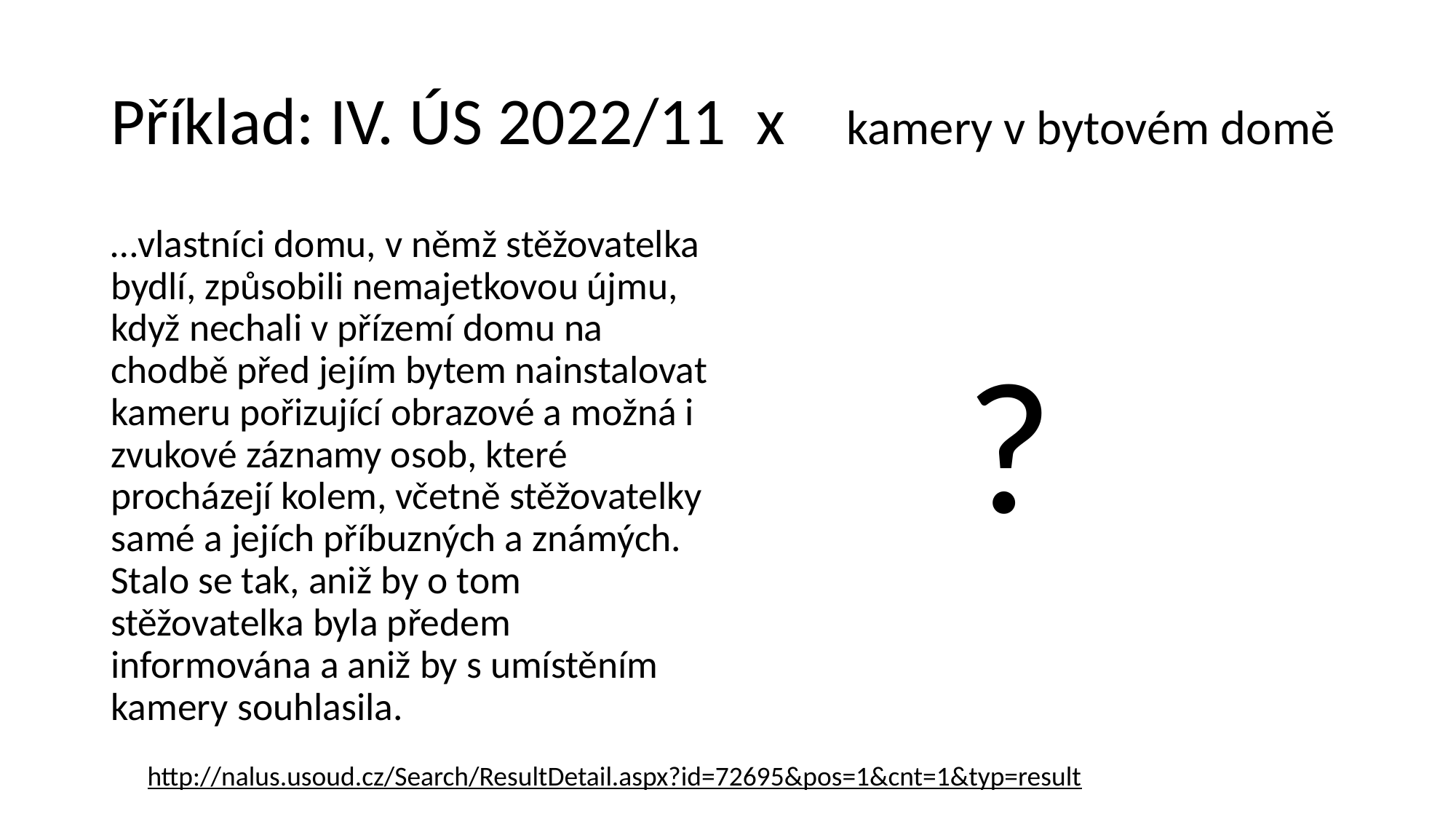

# Příklad: IV. ÚS 2022/11  x    kamery v bytovém domě
…vlastníci domu, v němž stěžovatelka bydlí, způsobili nemajetkovou újmu, když nechali v přízemí domu na chodbě před jejím bytem nainstalovat kameru pořizující obrazové a možná i zvukové záznamy osob, které procházejí kolem, včetně stěžovatelky samé a jejích příbuzných a známých. Stalo se tak, aniž by o tom stěžovatelka byla předem informována a aniž by s umístěním kamery souhlasila.

		?
http://nalus.usoud.cz/Search/ResultDetail.aspx?id=72695&pos=1&cnt=1&typ=result